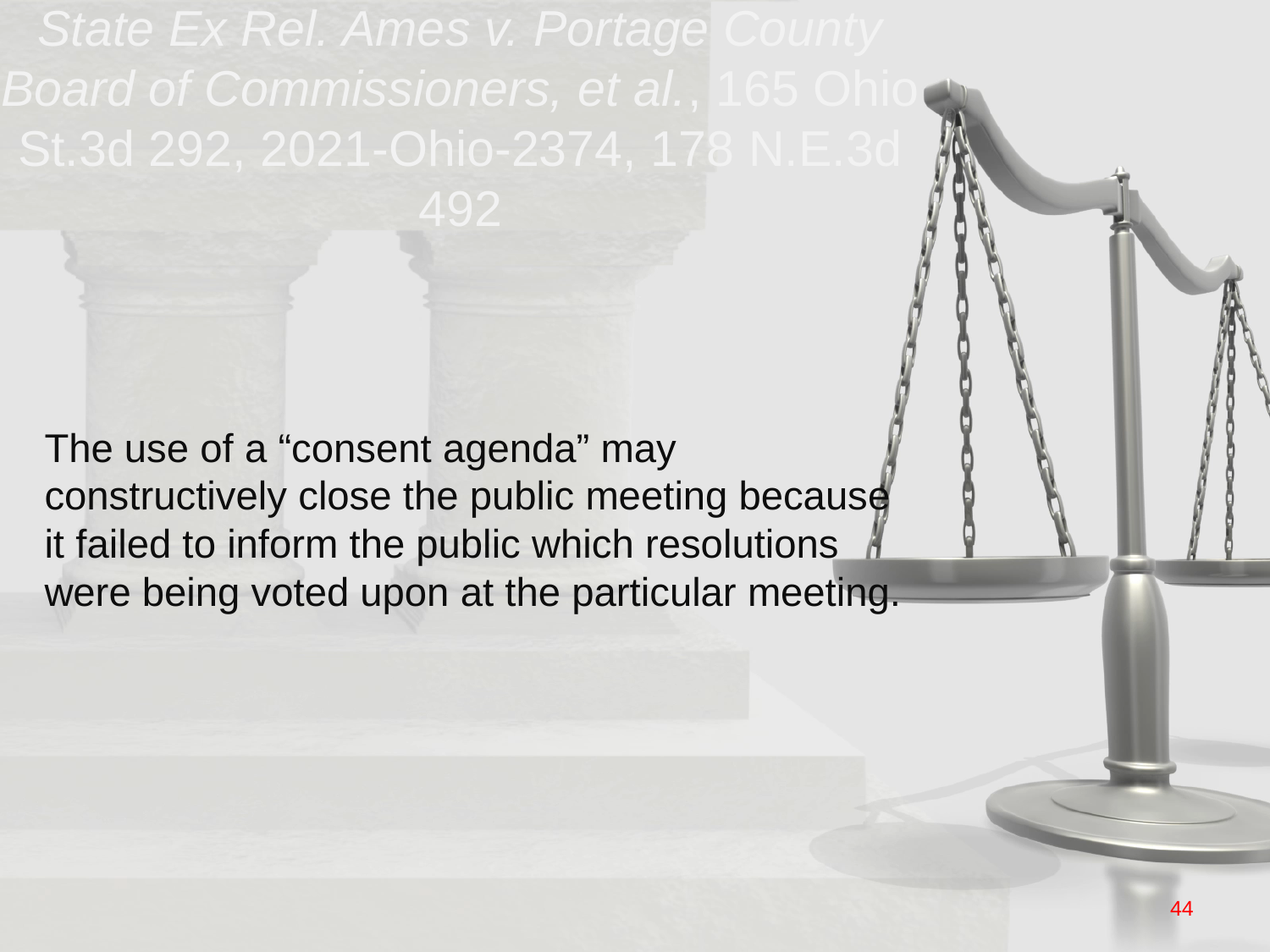

# State Ex Rel. Ames v. Portage County Board of Commissioners, et al., 165 Ohio St.3d 292, 2021-Ohio-2374, 178 N.E.3d 492

The use of a “consent agenda” may constructively close the public meeting because it failed to inform the public which resolutions were being voted upon at the particular meeting.

44